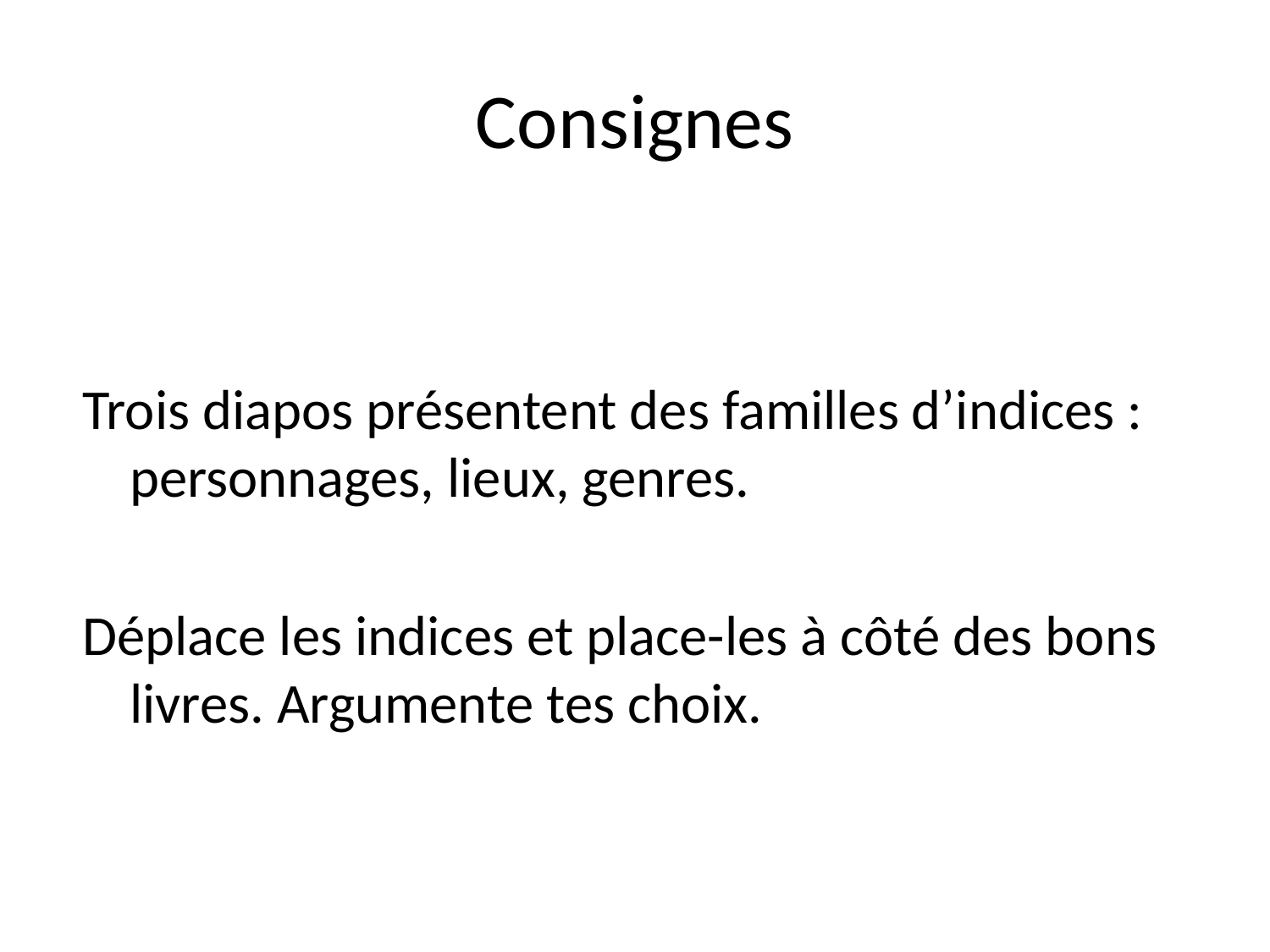

# Consignes
Trois diapos présentent des familles d’indices : personnages, lieux, genres.

Déplace les indices et place-les à côté des bons livres. Argumente tes choix.